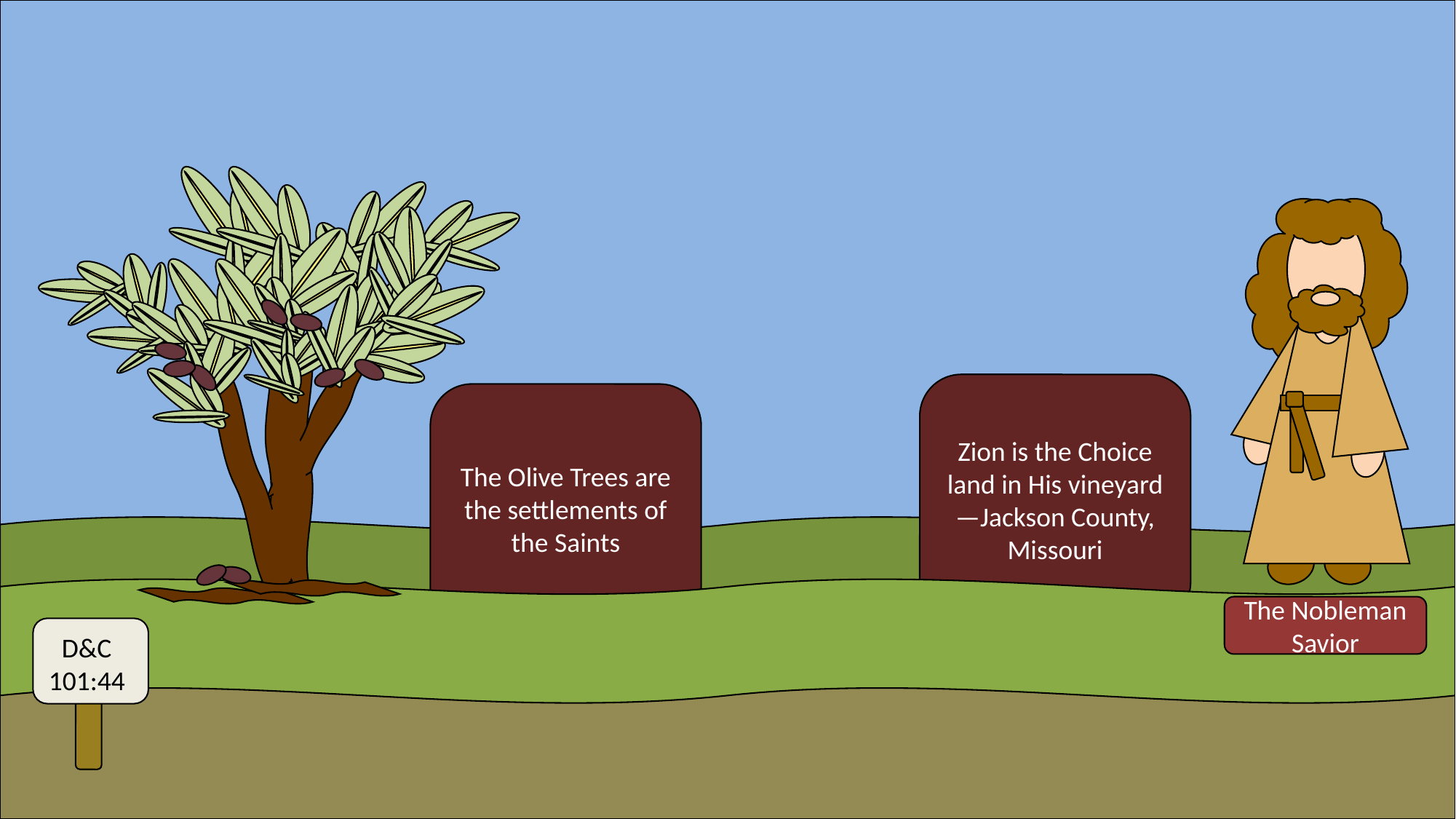

Zion is the Choice land in His vineyard—Jackson County, Missouri
The Olive Trees are the settlements of the Saints

The Nobleman
Savior

D&C 101:44